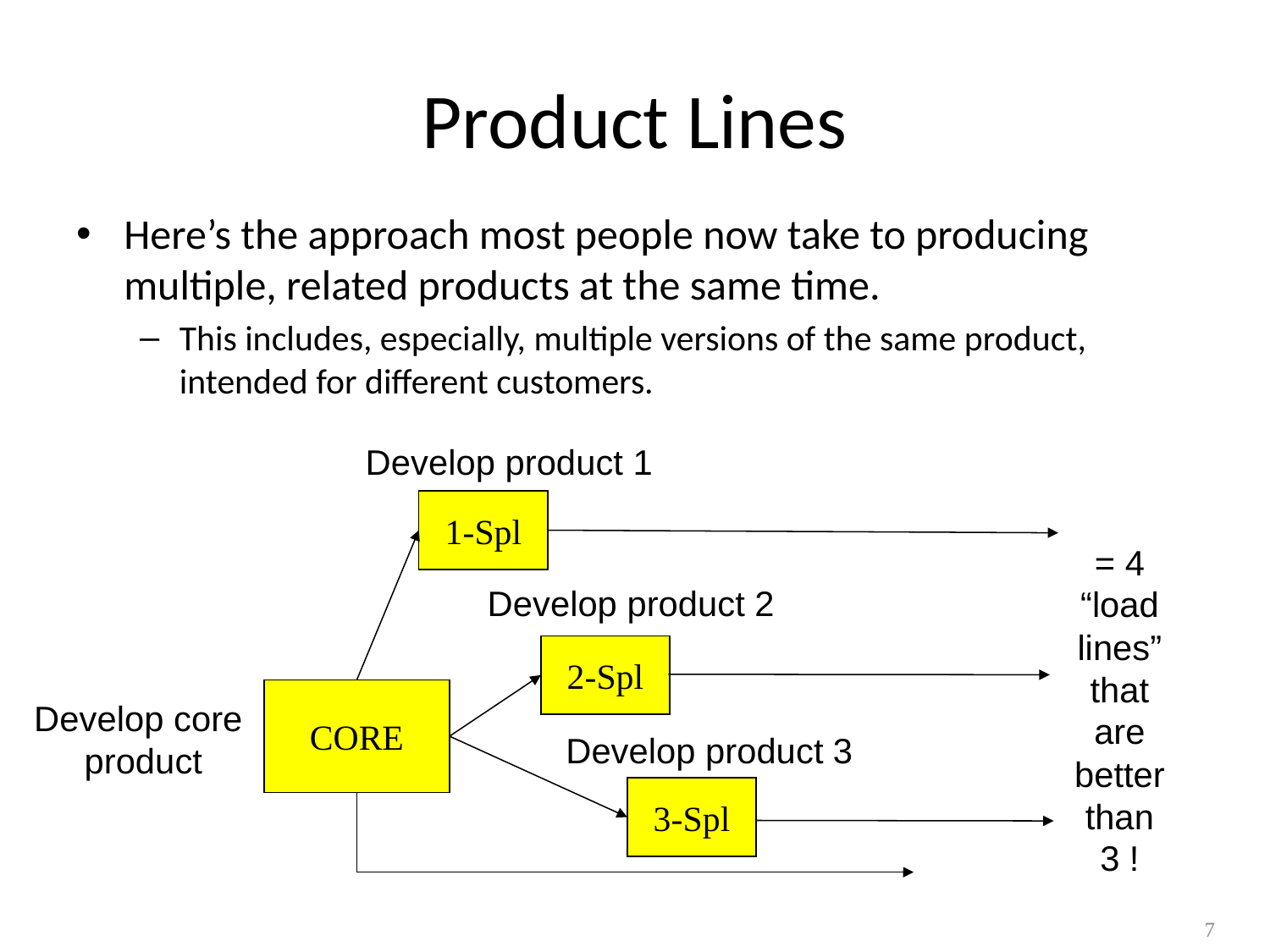

# Product Lines
Here’s the approach most people now take to producing multiple, related products at the same time.
This includes, especially, multiple versions of the same product, intended for different customers.
Develop product 1
1-Spl
= 4
“load
lines”
that
are
better
than
3 !
Develop product 2
2-Spl
CORE
Develop core
product
Develop product 3
3-Spl